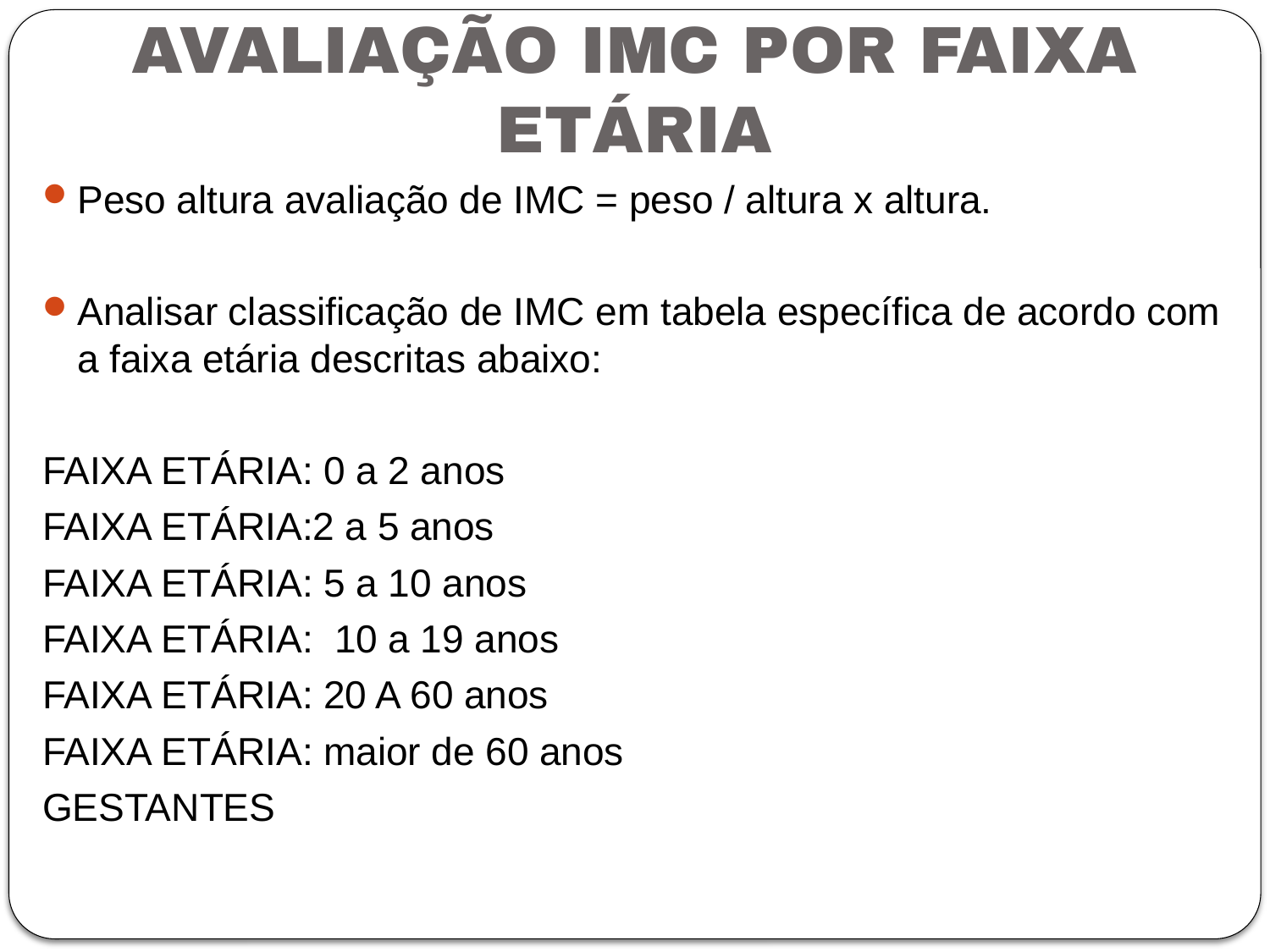

# AVALIAÇÃO IMC POR FAIXA ETÁRIA
Peso altura avaliação de IMC = peso / altura x altura.

Analisar classificação de IMC em tabela específica de acordo com a faixa etária descritas abaixo:

FAIXA ETÁRIA: 0 a 2 anos
FAIXA ETÁRIA:2 a 5 anos
FAIXA ETÁRIA: 5 a 10 anos
FAIXA ETÁRIA:  10 a 19 anos
FAIXA ETÁRIA: 20 A 60 anos
FAIXA ETÁRIA: maior de 60 anos
GESTANTES